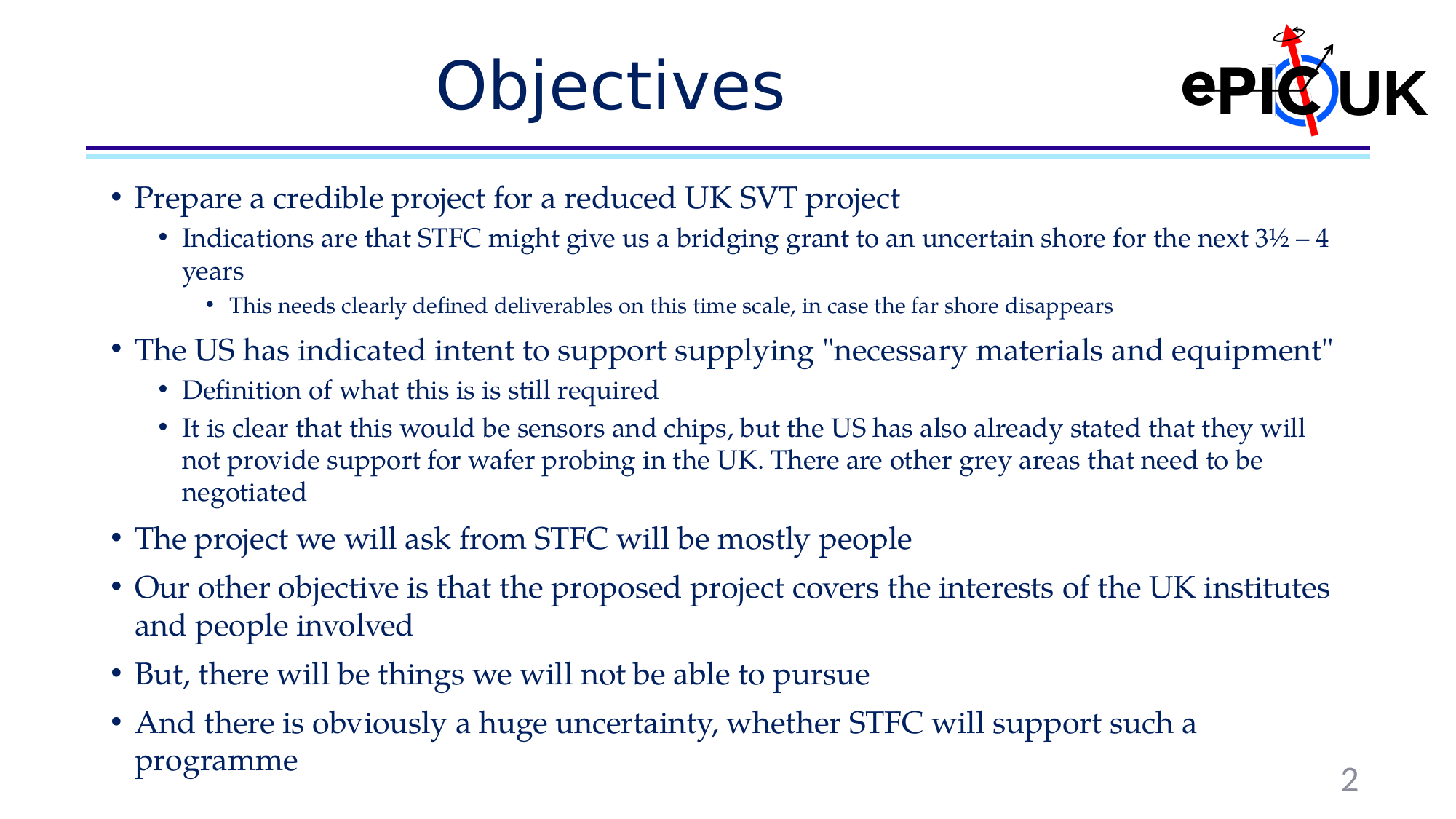

# Objectives
Prepare a credible project for a reduced UK SVT project
Indications are that STFC might give us a bridging grant to an uncertain shore for the next 3½ – 4 years
This needs clearly defined deliverables on this time scale, in case the far shore disappears
The US has indicated intent to support supplying "necessary materials and equipment"
Definition of what this is is still required
It is clear that this would be sensors and chips, but the US has also already stated that they will not provide support for wafer probing in the UK. There are other grey areas that need to be negotiated
The project we will ask from STFC will be mostly people
Our other objective is that the proposed project covers the interests of the UK institutes and people involved
But, there will be things we will not be able to pursue
And there is obviously a huge uncertainty, whether STFC will support such a programme

2